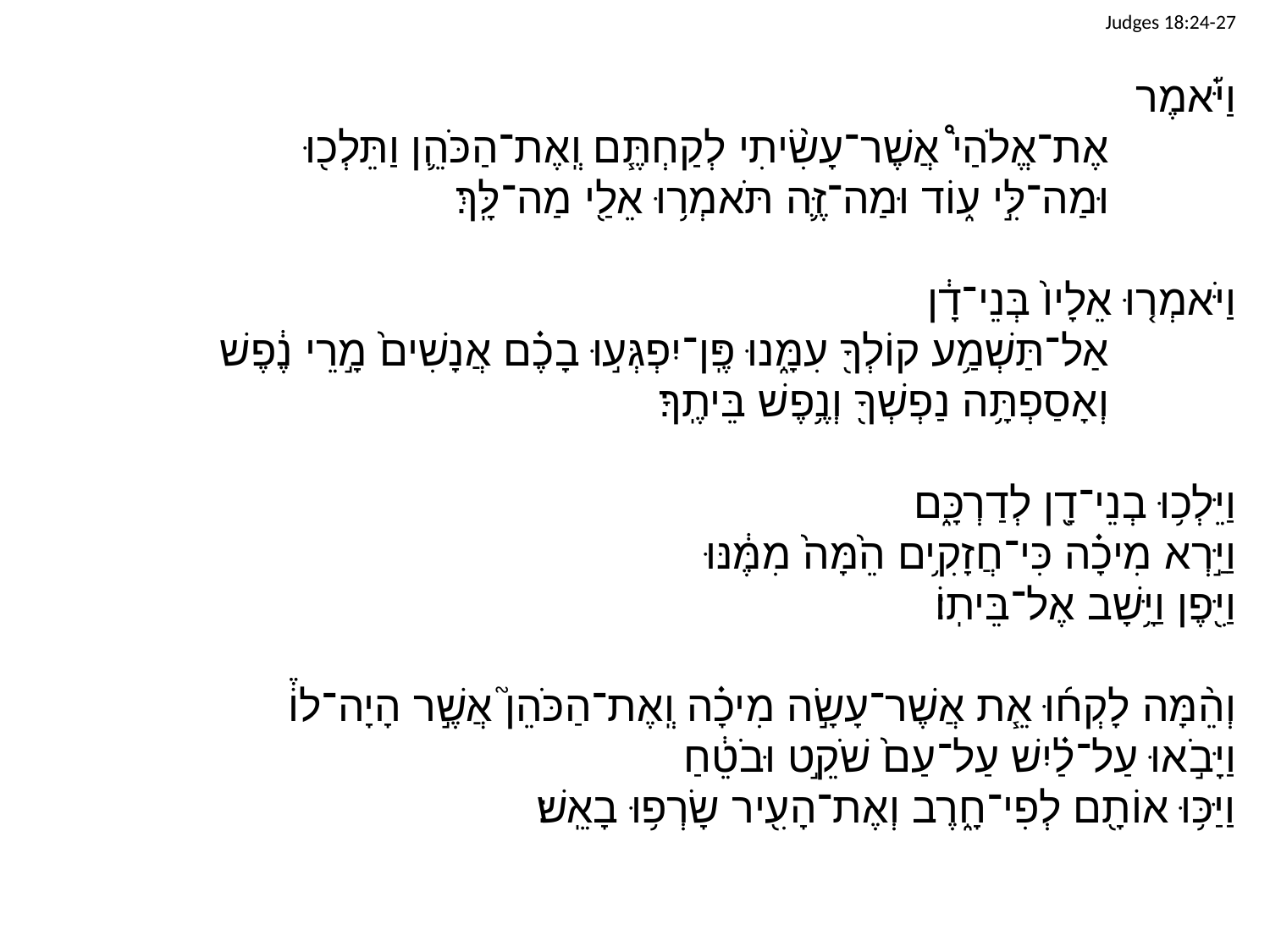

# Judges 18:24-27
וַיֹּ֡אמֶר
		אֶת־אֱלֹהַי֩ אֲשֶׁר־עָשִׂ֨יתִי לְקַחְתֶּ֧ם וְֽאֶת־הַכֹּהֵ֛ן וַתֵּלְכ֖וּ
		וּמַה־לִּ֣י ע֑וֹד וּמַה־זֶּ֛ה תֹּאמְר֥וּ אֵלַ֖י מַה־לָּֽךְ׃

וַיֹּאמְר֤וּ אֵלָיו֙ בְּנֵי־דָ֔ן
		אַל־תַּשְׁמַ֥ע קוֹלְךָ֖ עִמָּ֑נוּ פֶּֽן־יִפְגְּע֣וּ בָכֶ֗ם אֲנָשִׁים֙ מָ֣רֵי נֶ֔פֶשׁ
		וְאָסַפְתָּ֥ה נַפְשְׁךָ֖ וְנֶ֥פֶשׁ בֵּיתֶֽךָ׃

וַיֵּלְכ֥וּ בְנֵי־דָ֖ן לְדַרְכָּ֑ם
וַיַּ֣רְא מִיכָ֗ה כִּי־חֲזָקִ֥ים הֵ֙מָּה֙ מִמֶּ֔נּוּ
וַיִּ֖פֶן וַיָּ֥שָׁב אֶל־בֵּיתֽוֹ׃

	וְהֵ֨מָּה לָקְח֜וּ אֵ֧ת אֲשֶׁר־עָשָׂ֣ה מִיכָ֗ה וְֽאֶת־הַכֹּהֵן֮ אֲשֶׁ֣ר הָיָה־לוֹ֒
וַיָּבֹ֣אוּ עַל־לַ֗יִשׁ עַל־עַם֙ שֹׁקֵ֣ט וּבֹטֵ֔חַ
וַיַּכּ֥וּ אוֹתָ֖ם לְפִי־חָ֑רֶב וְאֶת־הָעִ֖יר שָׂרְפ֥וּ בָאֵֽשׁ׃